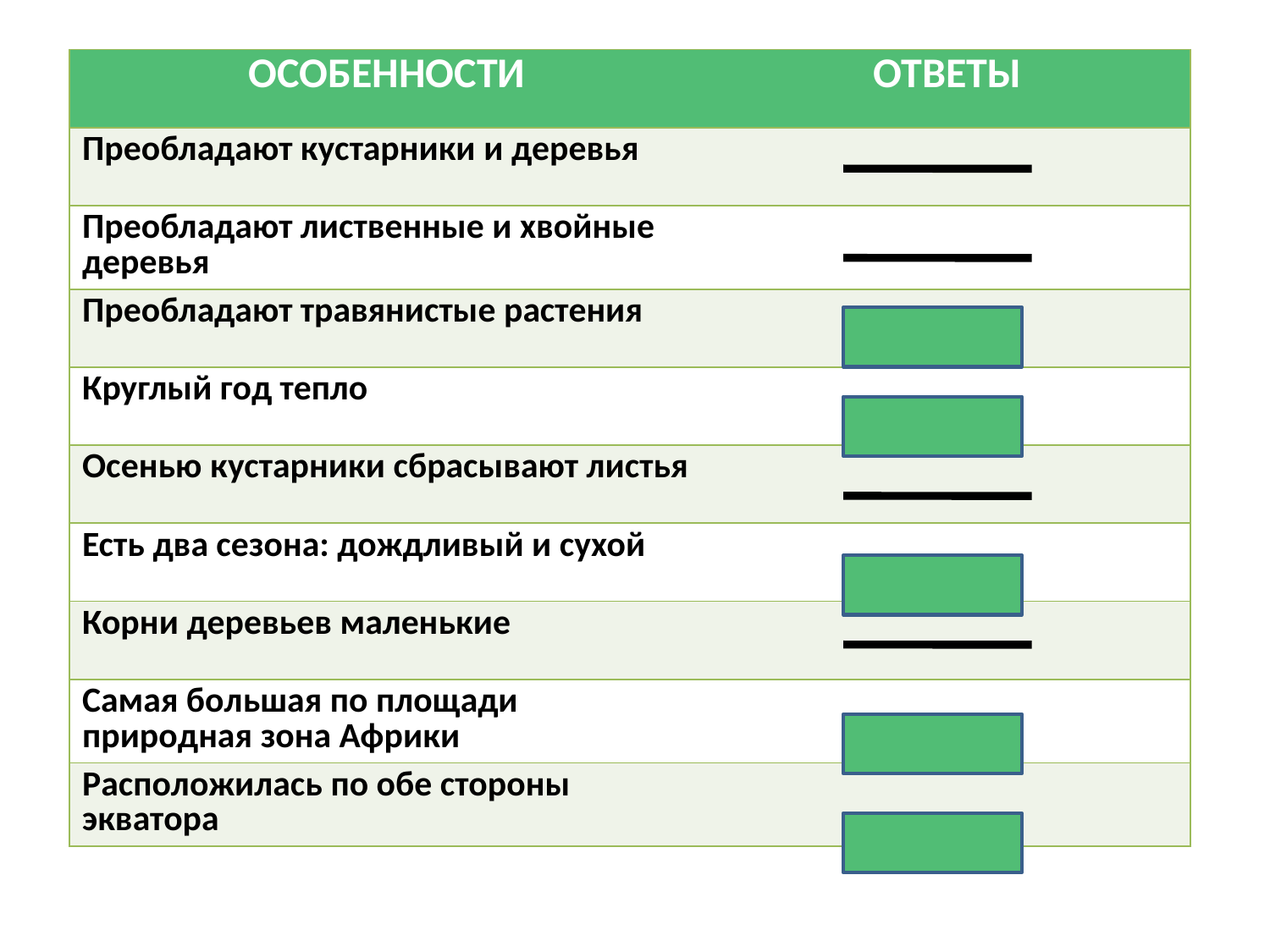

| ОСОБЕННОСТИ | ОТВЕТЫ |
| --- | --- |
| Преобладают кустарники и деревья |  |
| Преобладают лиственные и хвойные деревья |  |
| Преобладают травянистые растения |  |
| Круглый год тепло |  |
| Осенью кустарники сбрасывают листья |  |
| Есть два сезона: дождливый и сухой |  |
| Корни деревьев маленькие |  |
| Самая большая по площади природная зона Африки |  |
| Расположилась по обе стороны экватора |  |
#